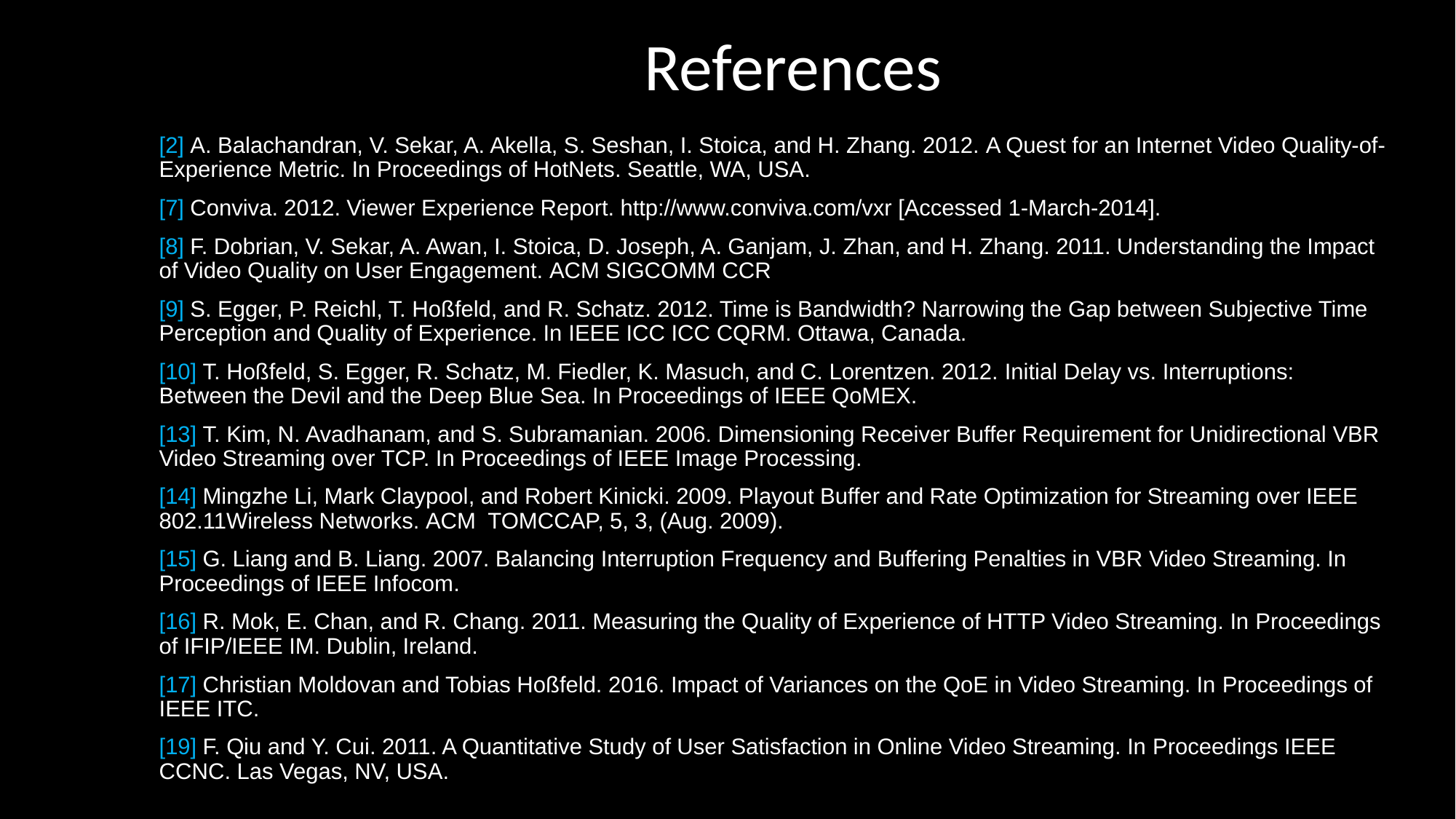

# References
[2] A. Balachandran, V. Sekar, A. Akella, S. Seshan, I. Stoica, and H. Zhang. 2012. A Quest for an Internet Video Quality-of-Experience Metric. In Proceedings of HotNets. Seattle, WA, USA.
[7] Conviva. 2012. Viewer Experience Report. http://www.conviva.com/vxr [Accessed 1-March-2014].
[8] F. Dobrian, V. Sekar, A. Awan, I. Stoica, D. Joseph, A. Ganjam, J. Zhan, and H. Zhang. 2011. Understanding the Impact of Video Quality on User Engagement. ACM SIGCOMM CCR
[9] S. Egger, P. Reichl, T. Hoßfeld, and R. Schatz. 2012. Time is Bandwidth? Narrowing the Gap between Subjective Time Perception and Quality of Experience. In IEEE ICC ICC CQRM. Ottawa, Canada.
[10] T. Hoßfeld, S. Egger, R. Schatz, M. Fiedler, K. Masuch, and C. Lorentzen. 2012. Initial Delay vs. Interruptions: Between the Devil and the Deep Blue Sea. In Proceedings of IEEE QoMEX.
[13] T. Kim, N. Avadhanam, and S. Subramanian. 2006. Dimensioning Receiver Buffer Requirement for Unidirectional VBR Video Streaming over TCP. In Proceedings of IEEE Image Processing.
[14] Mingzhe Li, Mark Claypool, and Robert Kinicki. 2009. Playout Buffer and Rate Optimization for Streaming over IEEE 802.11Wireless Networks. ACM  TOMCCAP, 5, 3, (Aug. 2009).
[15] G. Liang and B. Liang. 2007. Balancing Interruption Frequency and Buffering Penalties in VBR Video Streaming. In Proceedings of IEEE Infocom.
[16] R. Mok, E. Chan, and R. Chang. 2011. Measuring the Quality of Experience of HTTP Video Streaming. In Proceedings of IFIP/IEEE IM. Dublin, Ireland.
[17] Christian Moldovan and Tobias Hoßfeld. 2016. Impact of Variances on the QoE in Video Streaming. In Proceedings of IEEE ITC.
[19] F. Qiu and Y. Cui. 2011. A Quantitative Study of User Satisfaction in Online Video Streaming. In Proceedings IEEE CCNC. Las Vegas, NV, USA.